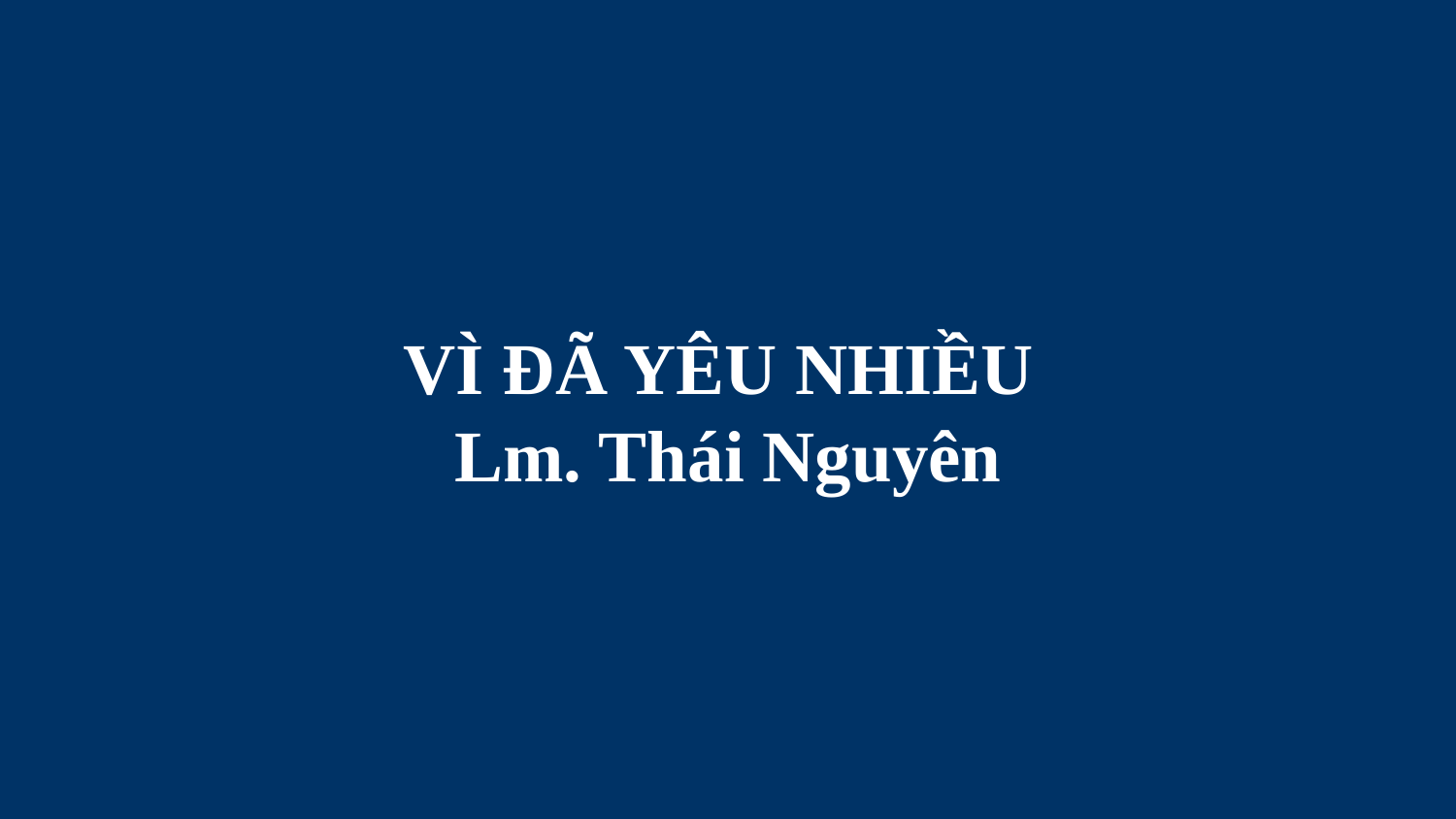

# VÌ ĐÃ YÊU NHIỀU Lm. Thái Nguyên